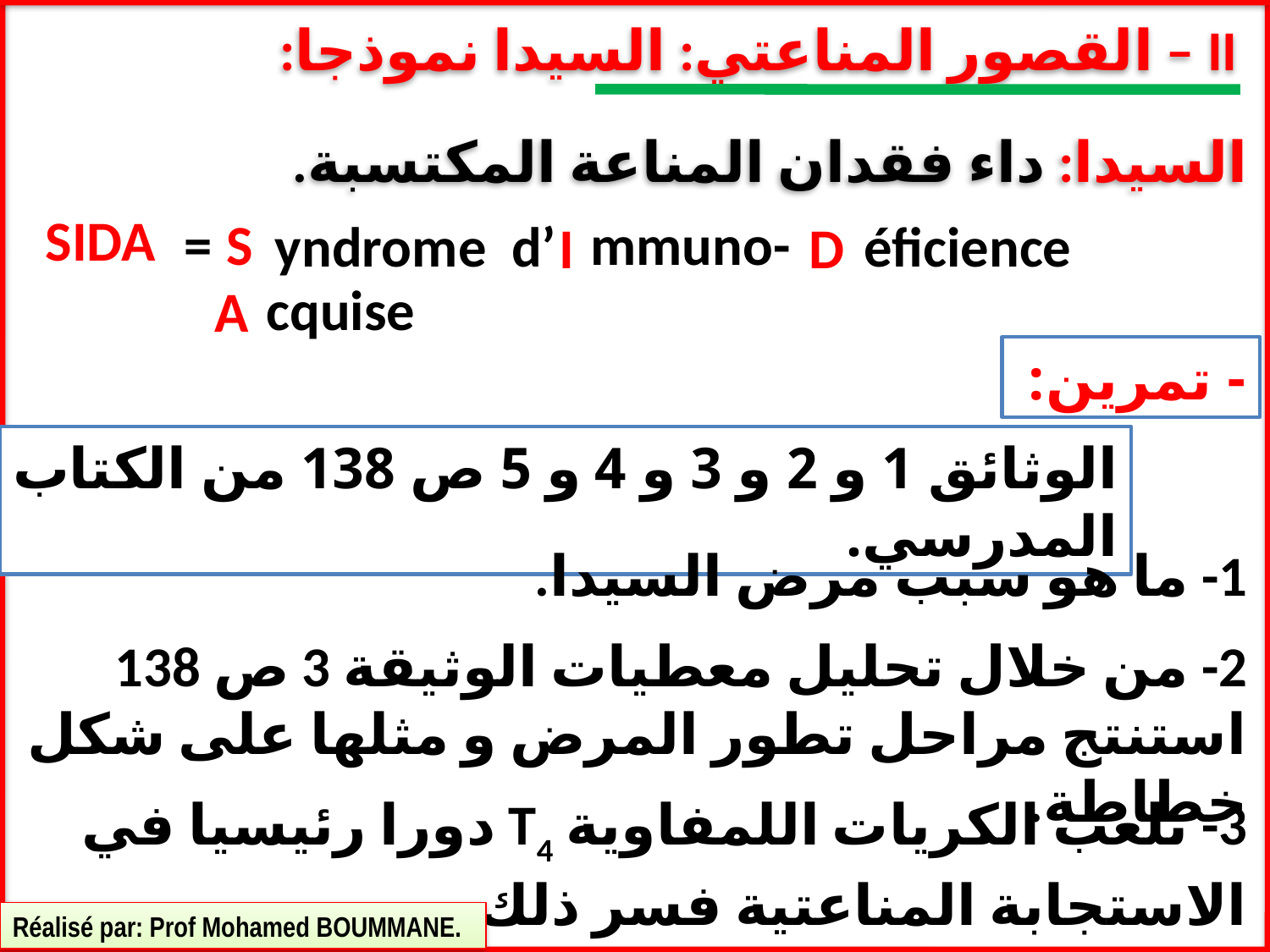

II – القصور المناعتي: السيدا نموذجا:
السيدا: داء فقدان المناعة المكتسبة.
SIDA
=
S
mmuno-
yndrome
d’
éficience
I
D
cquise
A
- تمرين:
الوثائق 1 و 2 و 3 و 4 و 5 ص 138 من الكتاب المدرسي.
1- ما هو سبب مرض السيدا.
2- من خلال تحليل معطيات الوثيقة 3 ص 138 استنتج مراحل تطور المرض و مثلها على شكل خطاطة.
3- تلعب الكريات اللمفاوية T4 دورا رئيسيا في الاستجابة المناعتية فسر ذلك.
Réalisé par: Prof Mohamed BOUMMANE.